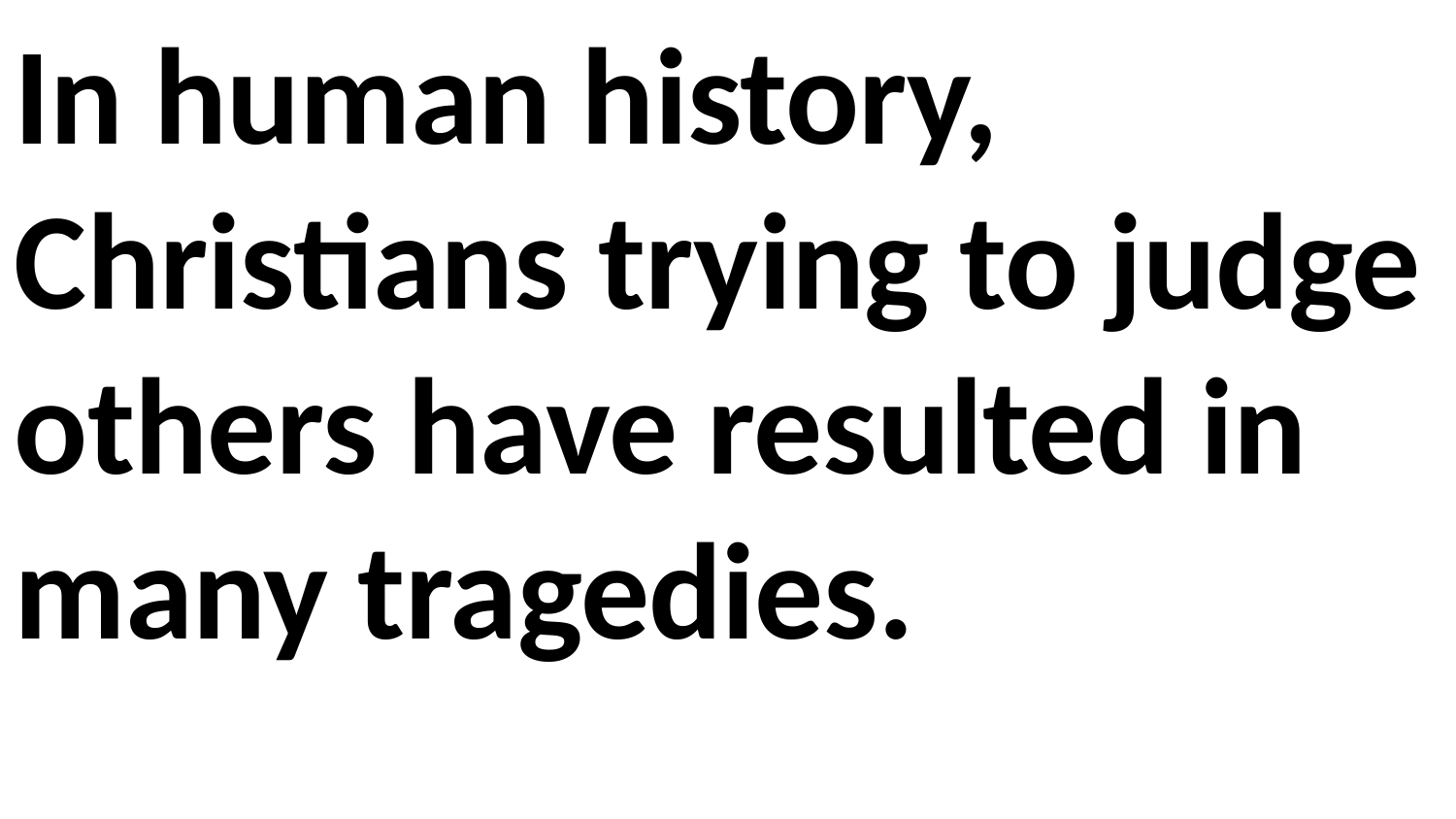

In human history, Christians trying to judge others have resulted in many tragedies.